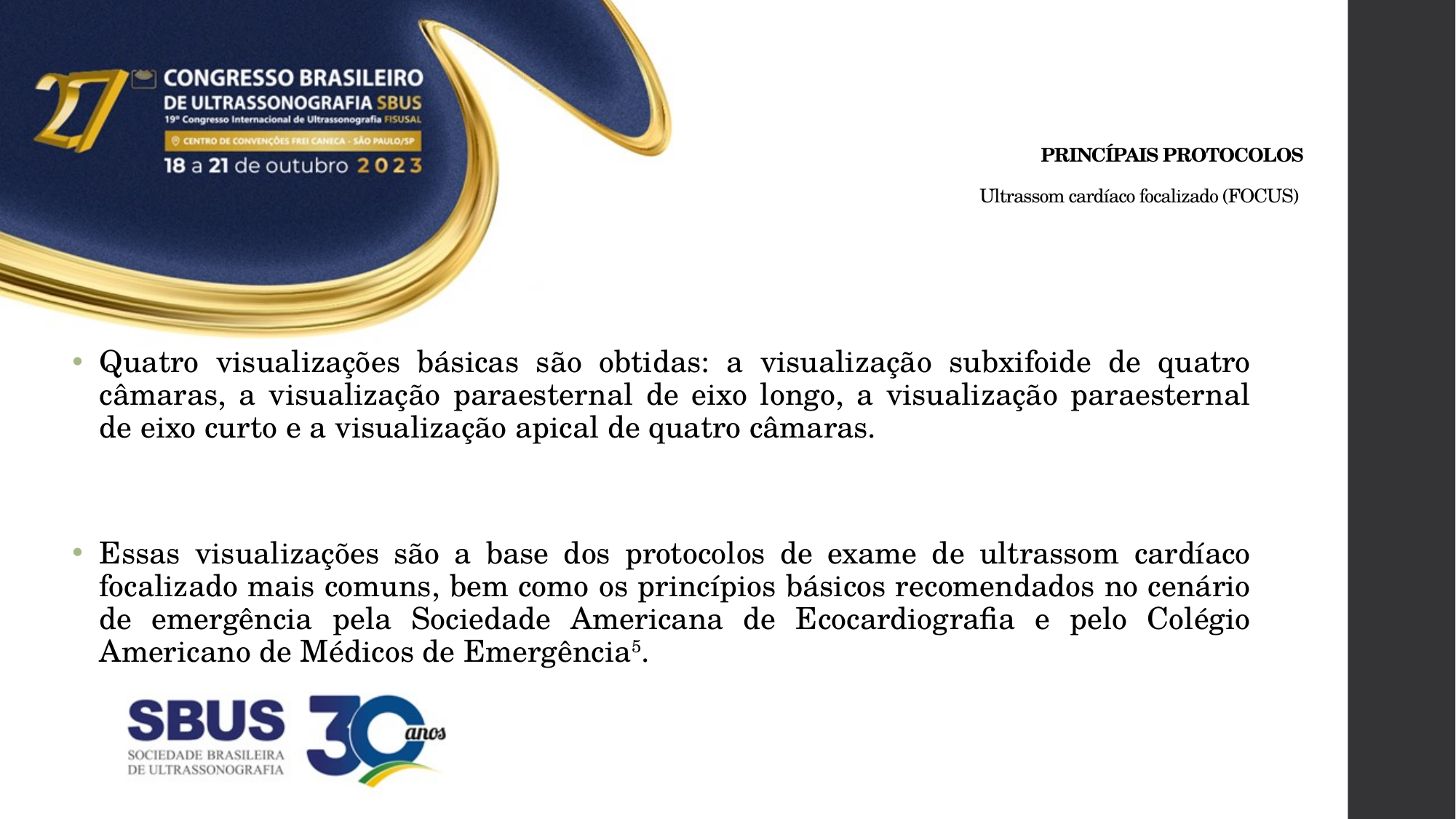

# PRINCÍPAIS PROTOCOLOS Ultrassom cardíaco focalizado (FOCUS)
Quatro visualizações básicas são obtidas: a visualização subxifoide de quatro câmaras, a visualização paraesternal de eixo longo, a visualização paraesternal de eixo curto e a visualização apical de quatro câmaras.

Essas visualizações são a base dos protocolos de exame de ultrassom cardíaco focalizado mais comuns, bem como os princípios básicos recomendados no cenário de emergência pela Sociedade Americana de Ecocardiografia e pelo Colégio Americano de Médicos de Emergência5.